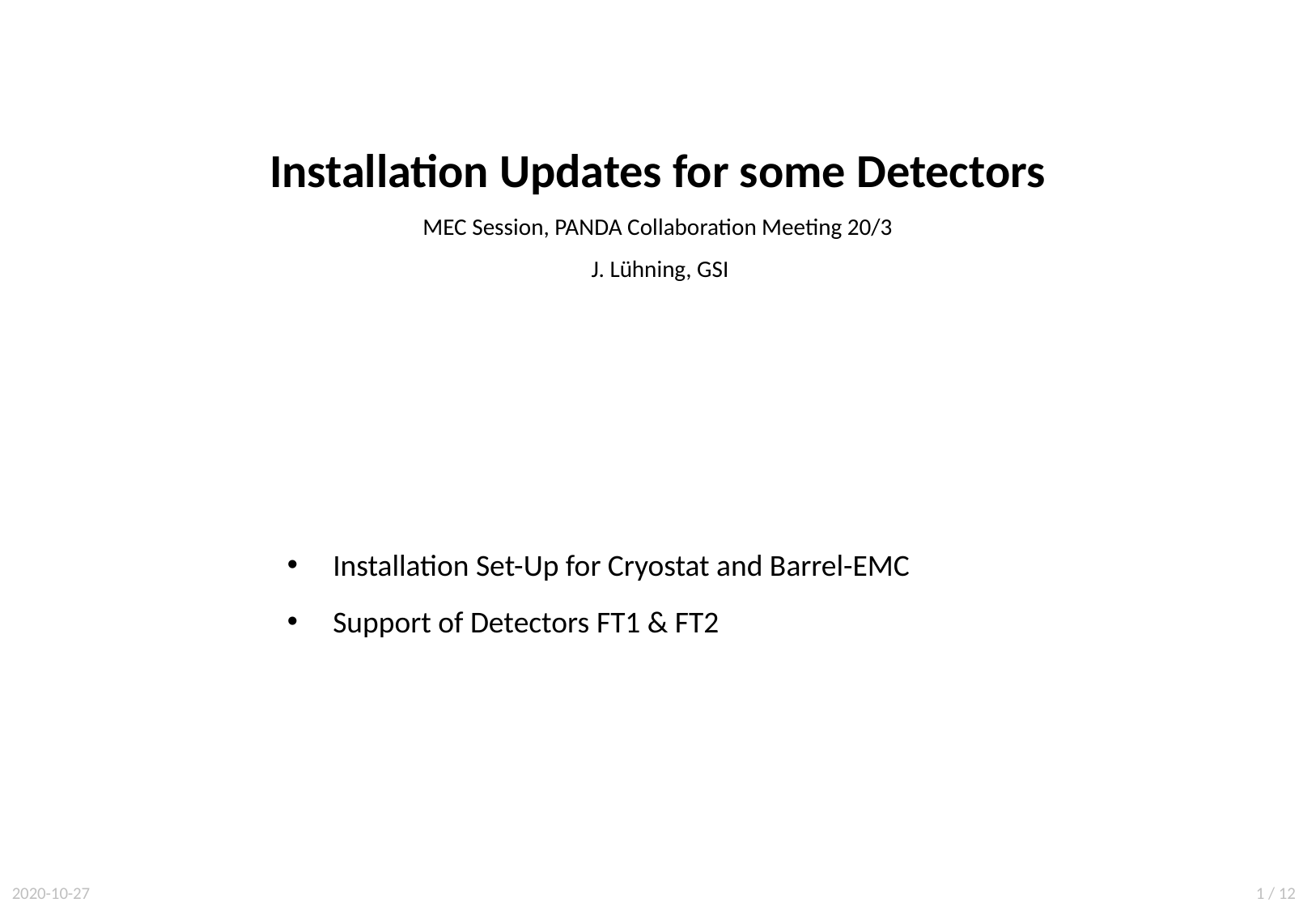

Installation Updates for some Detectors
MEC Session, PANDA Collaboration Meeting 20/3
 J. Lühning, GSI
Installation Set-Up for Cryostat and Barrel-EMC
Support of Detectors FT1 & FT2